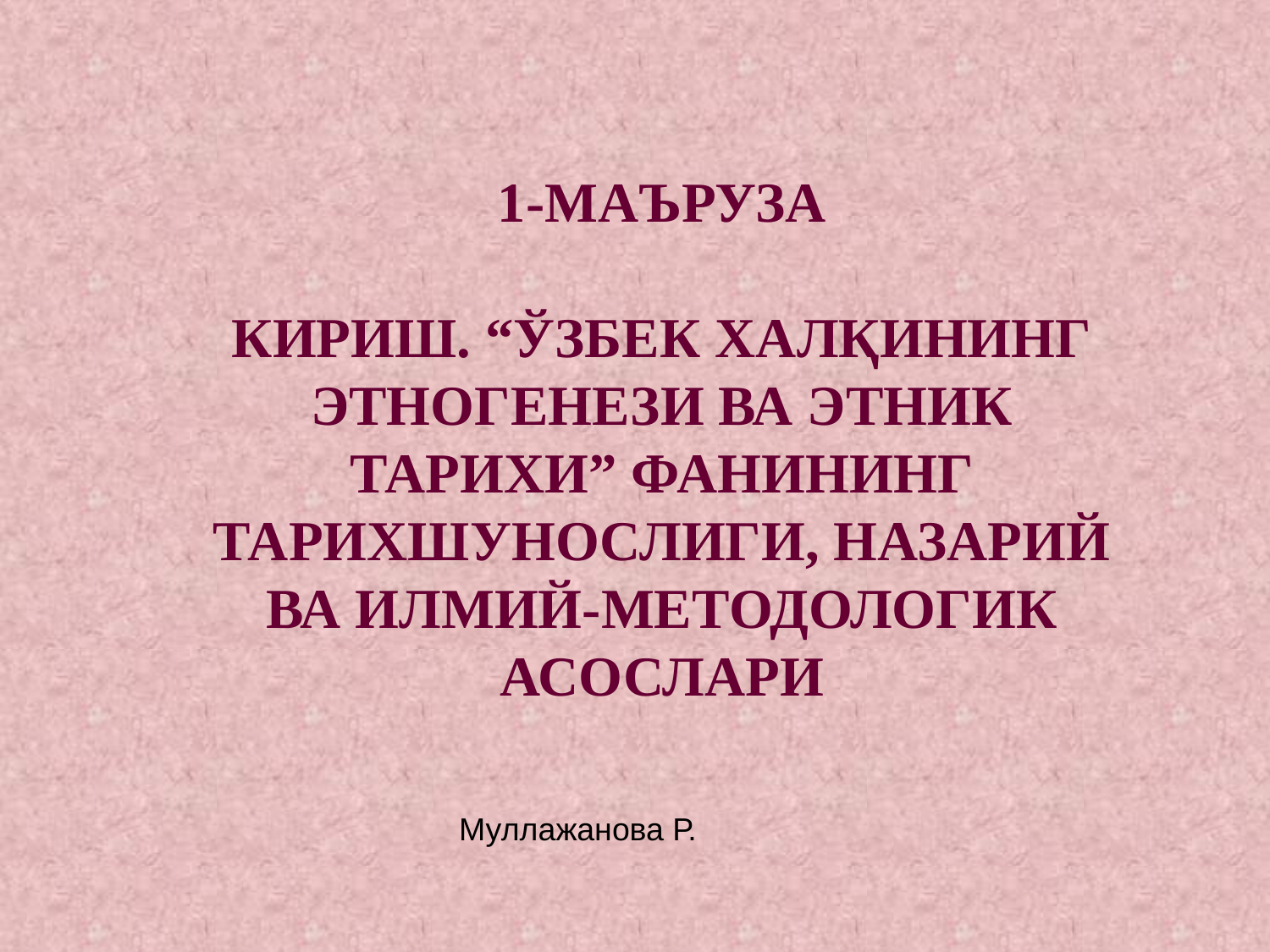

# 1-маъруза Кириш. “Ўзбек халқининг этногенези ва этник тарихи” фанининг тарихшунослиги, назарий ва илмий-методологик асослари

Муллажанова Р.